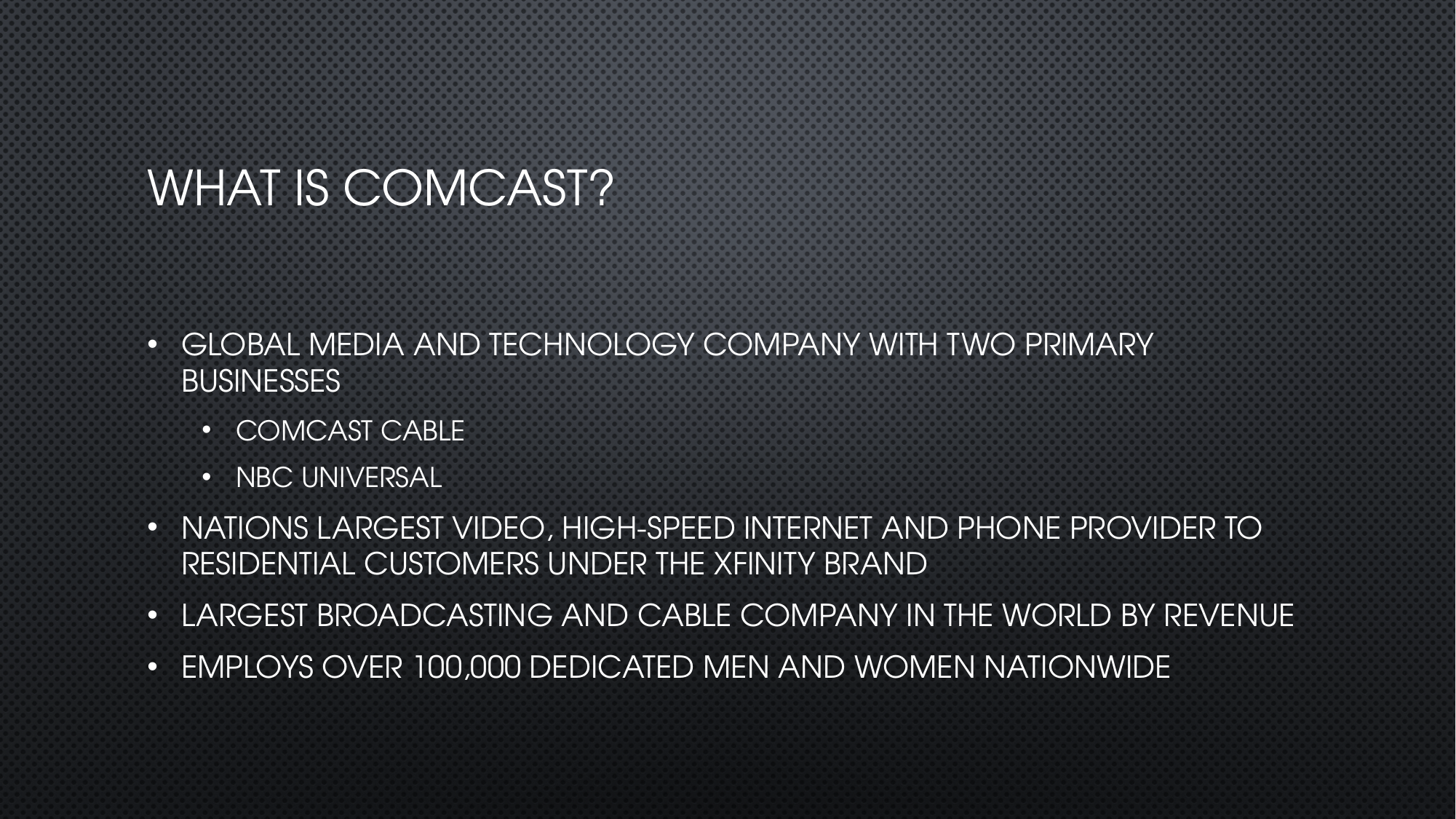

# What is Comcast?
Global media and technology company with two primary businesses
Comcast Cable
NBC Universal
Nations largest video, high-speed internet and phone provider to residential customers under the Xfinity brand
Largest broadcasting and cable company in the world by revenue
Employs over 100,000 dedicated men and women nationwide